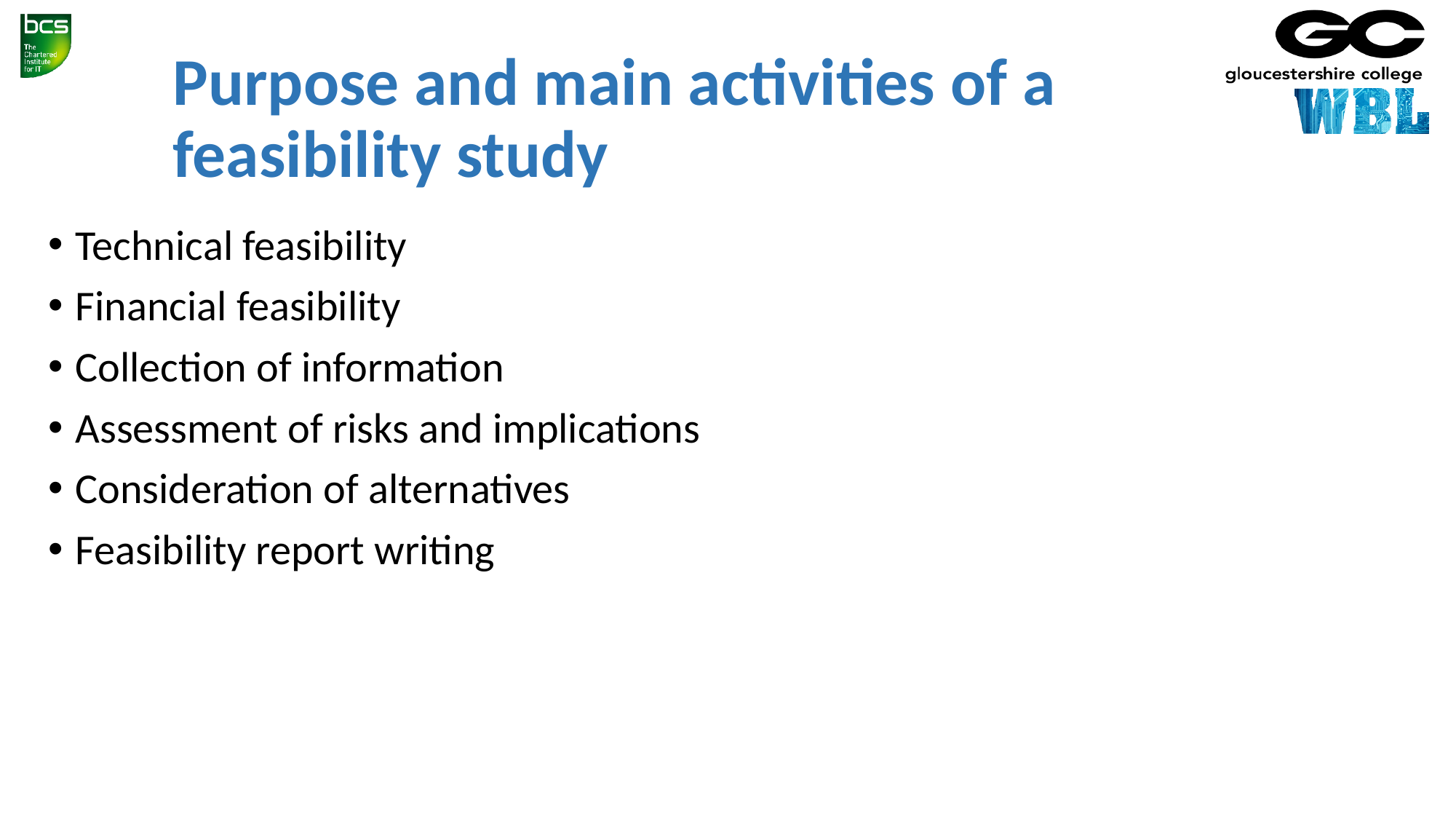

# Purpose and main activities of a feasibility study
Technical feasibility
Financial feasibility
Collection of information
Assessment of risks and implications
Consideration of alternatives
Feasibility report writing